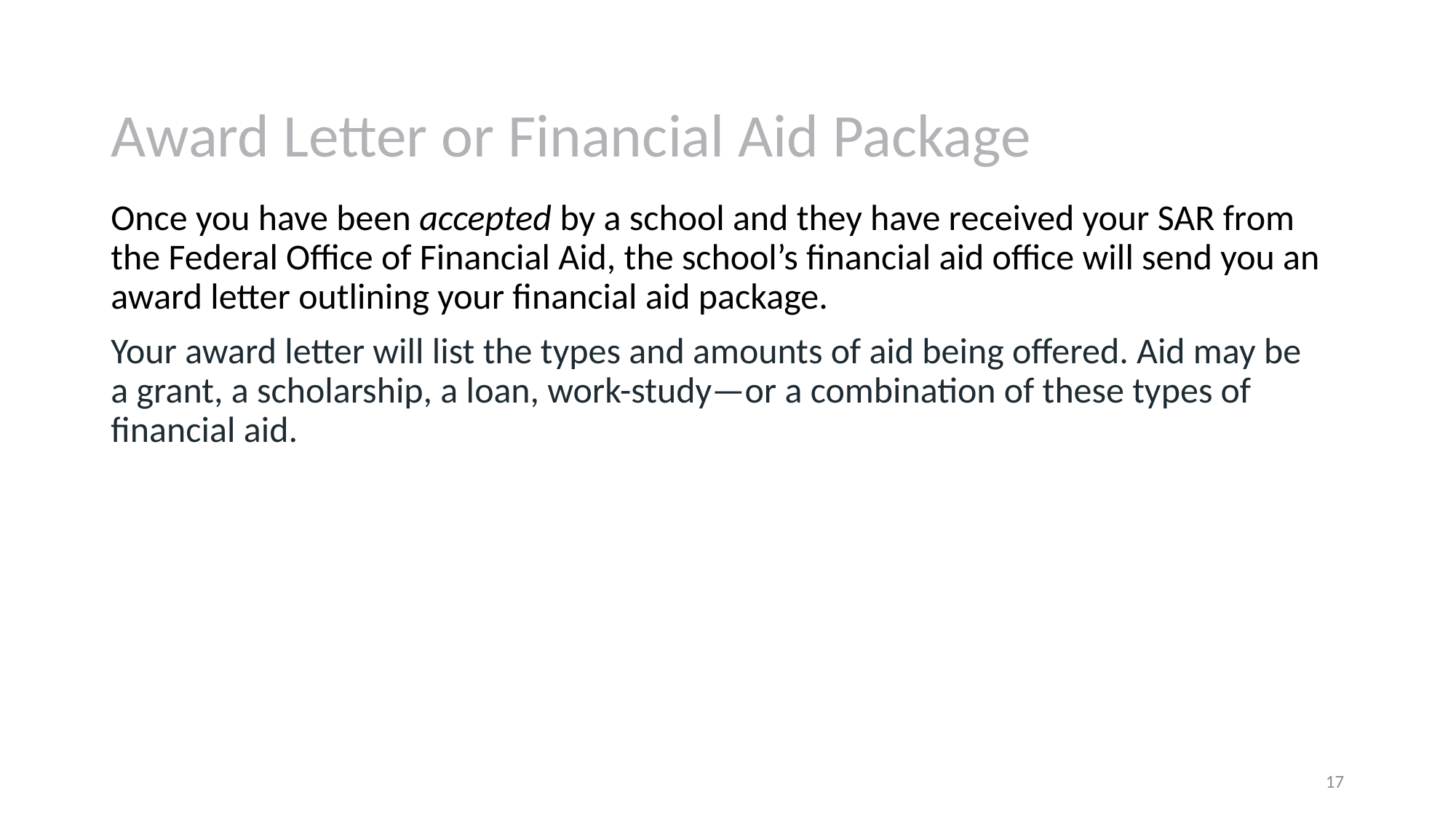

# Award Letter or Financial Aid Package
Once you have been accepted by a school and they have received your SAR from the Federal Office of Financial Aid, the school’s financial aid office will send you an award letter outlining your financial aid package.
Your award letter will list the types and amounts of aid being offered. Aid may be a grant, a scholarship, a loan, work-study—or a combination of these types of financial aid.

17